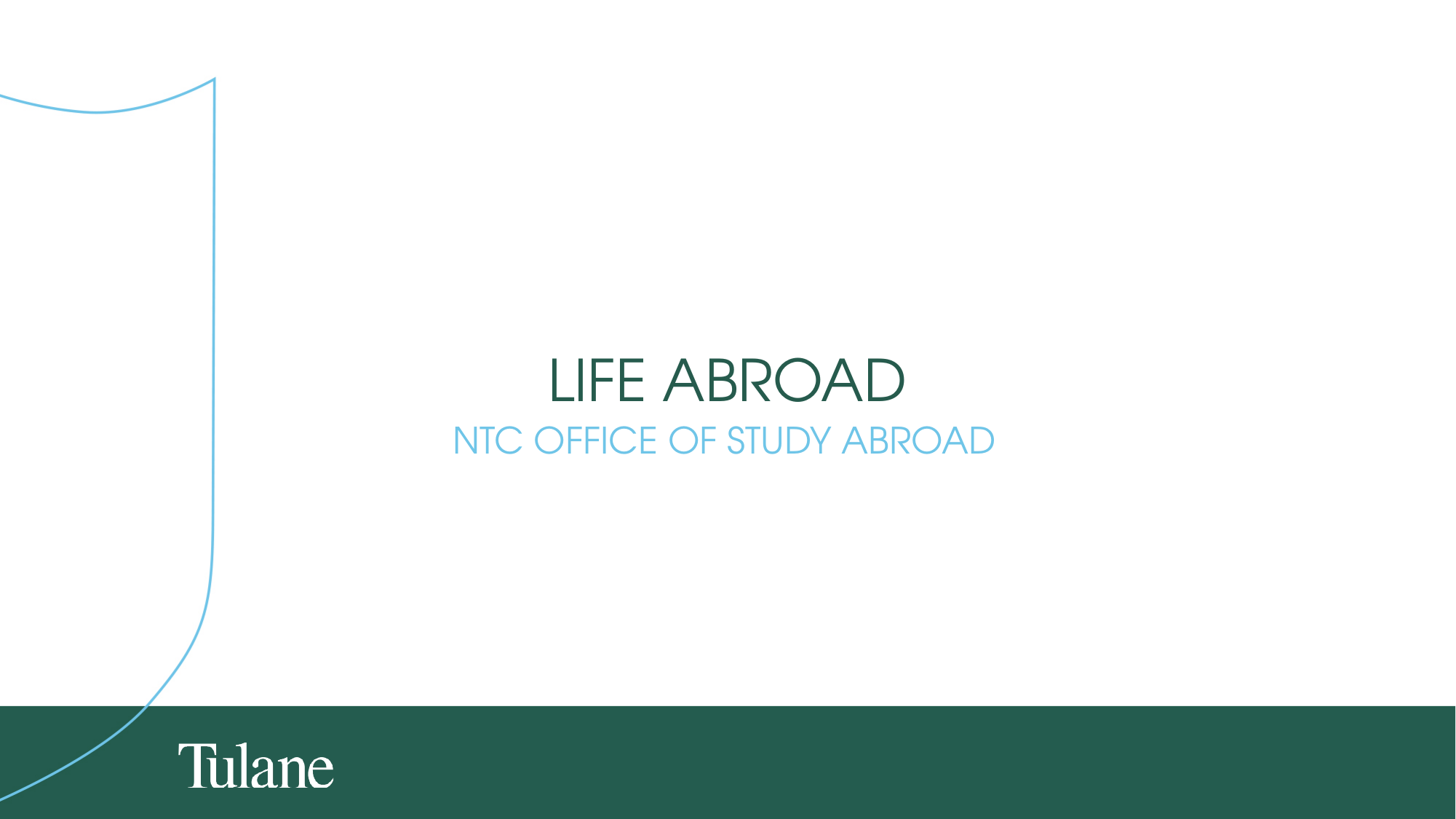

# Life abroad
NTC Office of Study Abroad